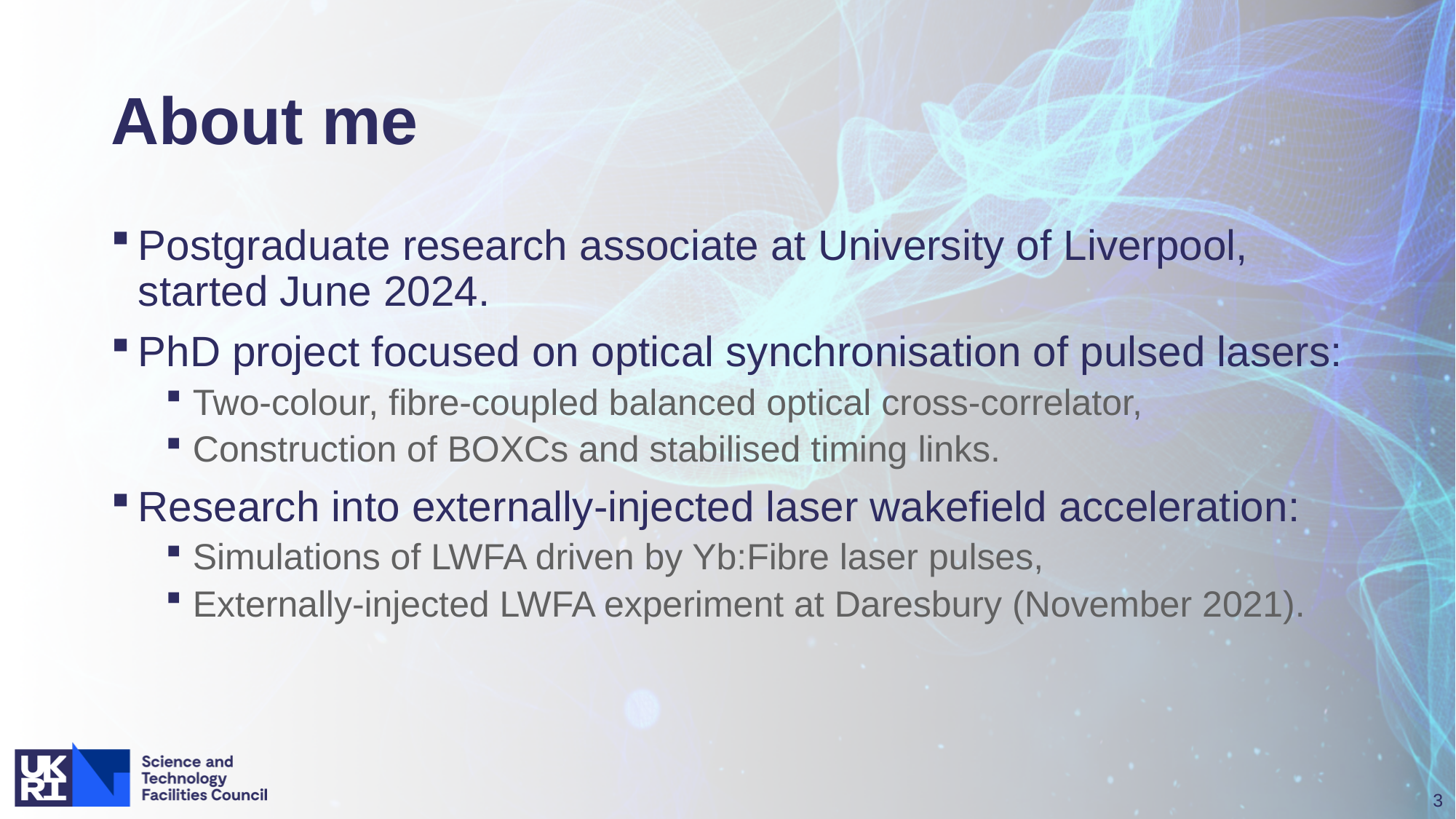

# About me
Postgraduate research associate at University of Liverpool, started June 2024.
PhD project focused on optical synchronisation of pulsed lasers:
Two-colour, fibre-coupled balanced optical cross-correlator,
Construction of BOXCs and stabilised timing links.
Research into externally-injected laser wakefield acceleration:
Simulations of LWFA driven by Yb:Fibre laser pulses,
Externally-injected LWFA experiment at Daresbury (November 2021).
3